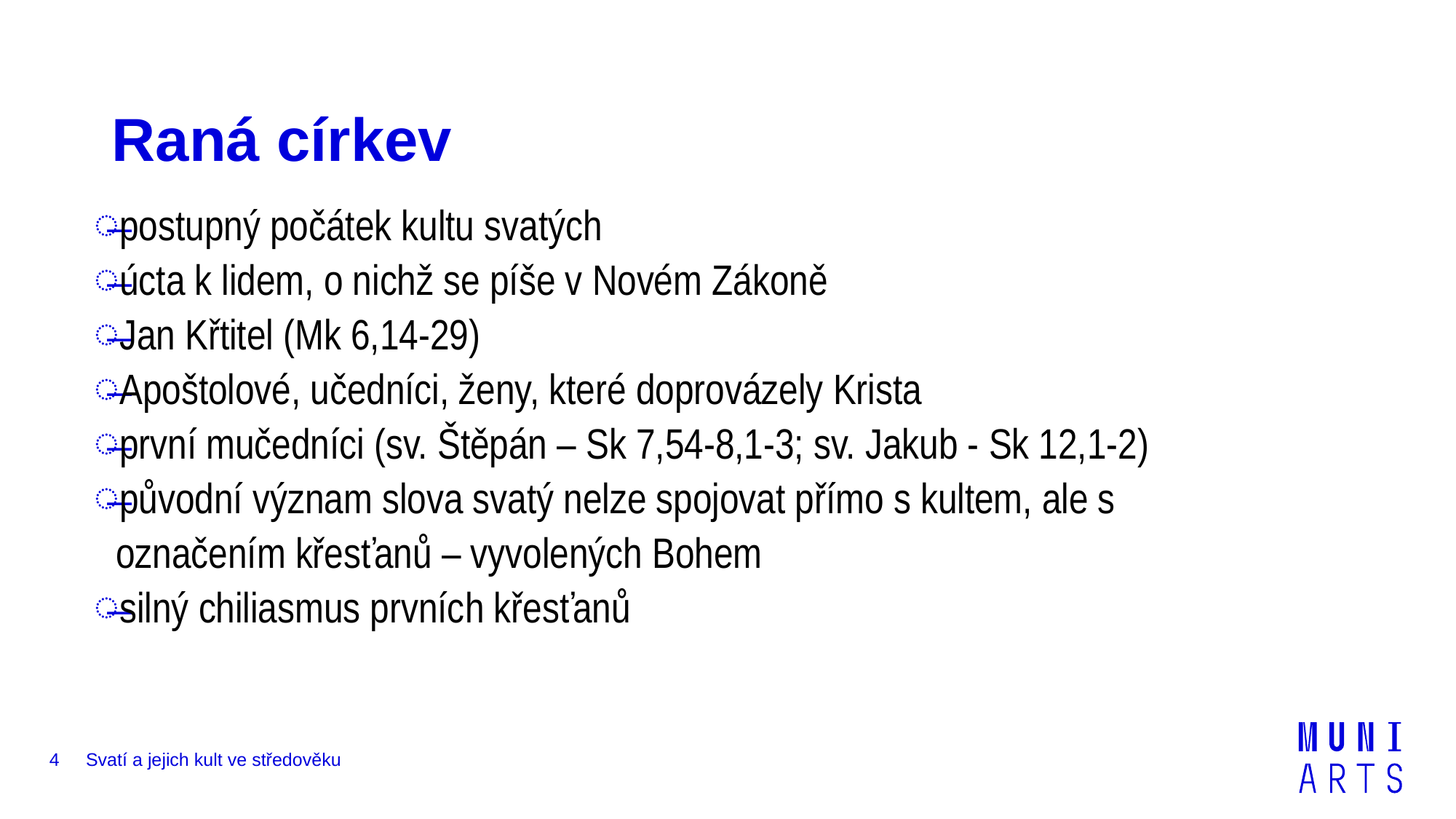

# Raná církev
postupný počátek kultu svatých
úcta k lidem, o nichž se píše v Novém Zákoně
Jan Křtitel (Mk 6,14-29)
Apoštolové, učedníci, ženy, které doprovázely Krista
první mučedníci (sv. Štěpán – Sk 7,54-8,1-3; sv. Jakub - Sk 12,1-2)
původní význam slova svatý nelze spojovat přímo s kultem, ale s označením křesťanů – vyvolených Bohem
silný chiliasmus prvních křesťanů
4
Svatí a jejich kult ve středověku